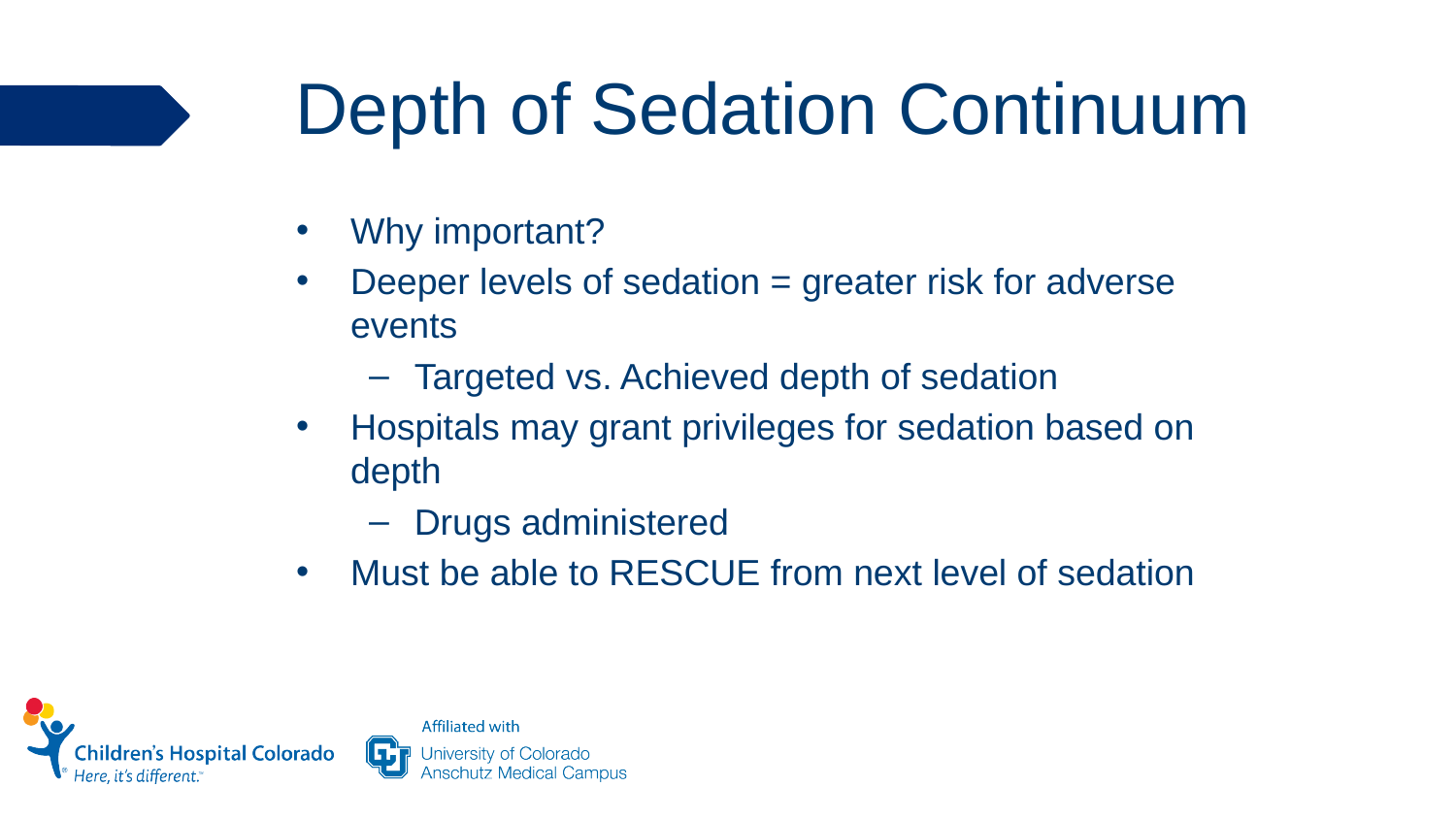

# Depth of Sedation Continuum
Why important?
Deeper levels of sedation = greater risk for adverse events
Targeted vs. Achieved depth of sedation
Hospitals may grant privileges for sedation based on depth
Drugs administered
Must be able to RESCUE from next level of sedation